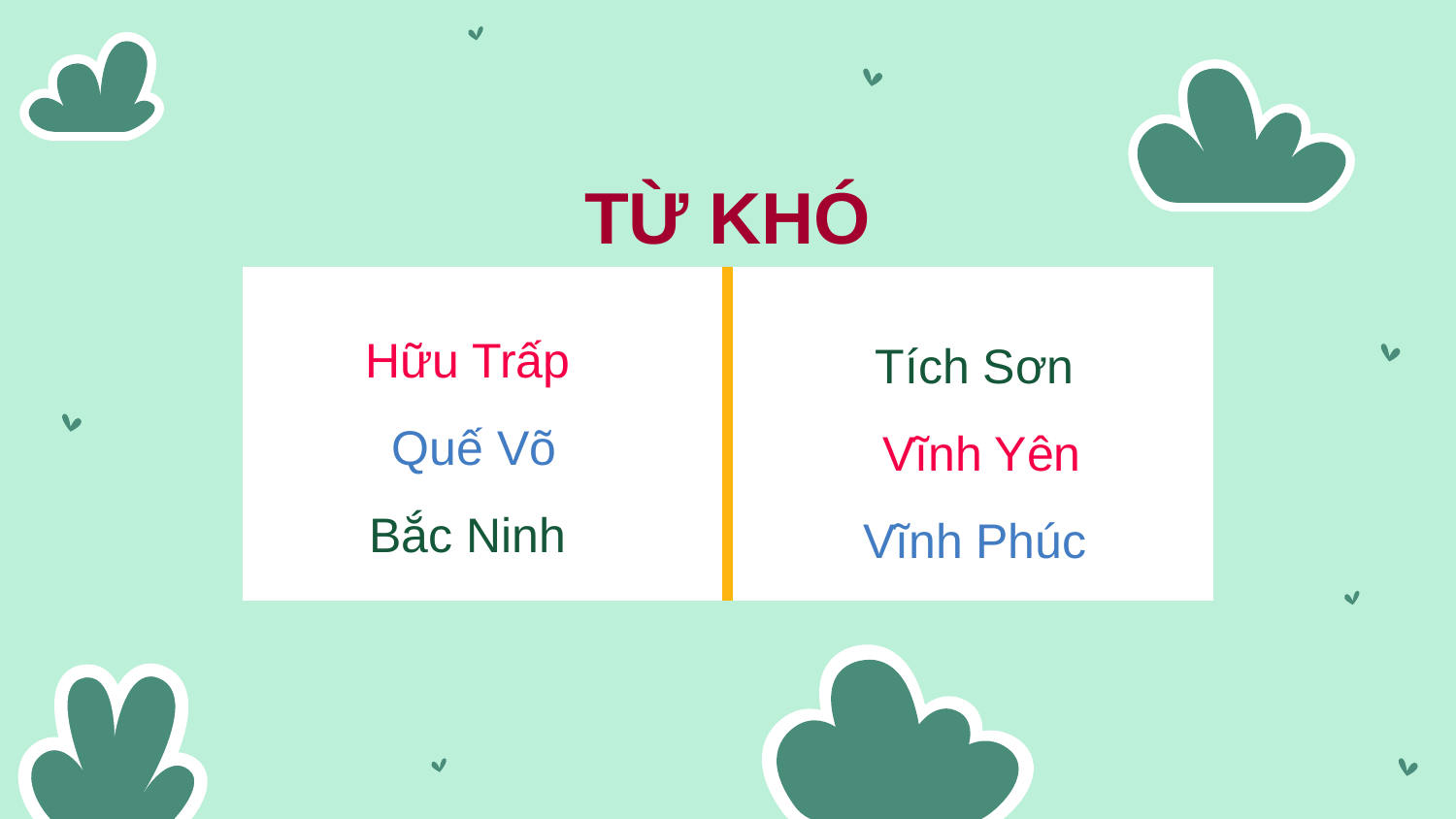

TỪ KHÓ
|  |  |
| --- | --- |
Hữu Trấp
Quế Võ
Bắc Ninh

Tích Sơn
Vĩnh Yên
Vĩnh Phúc